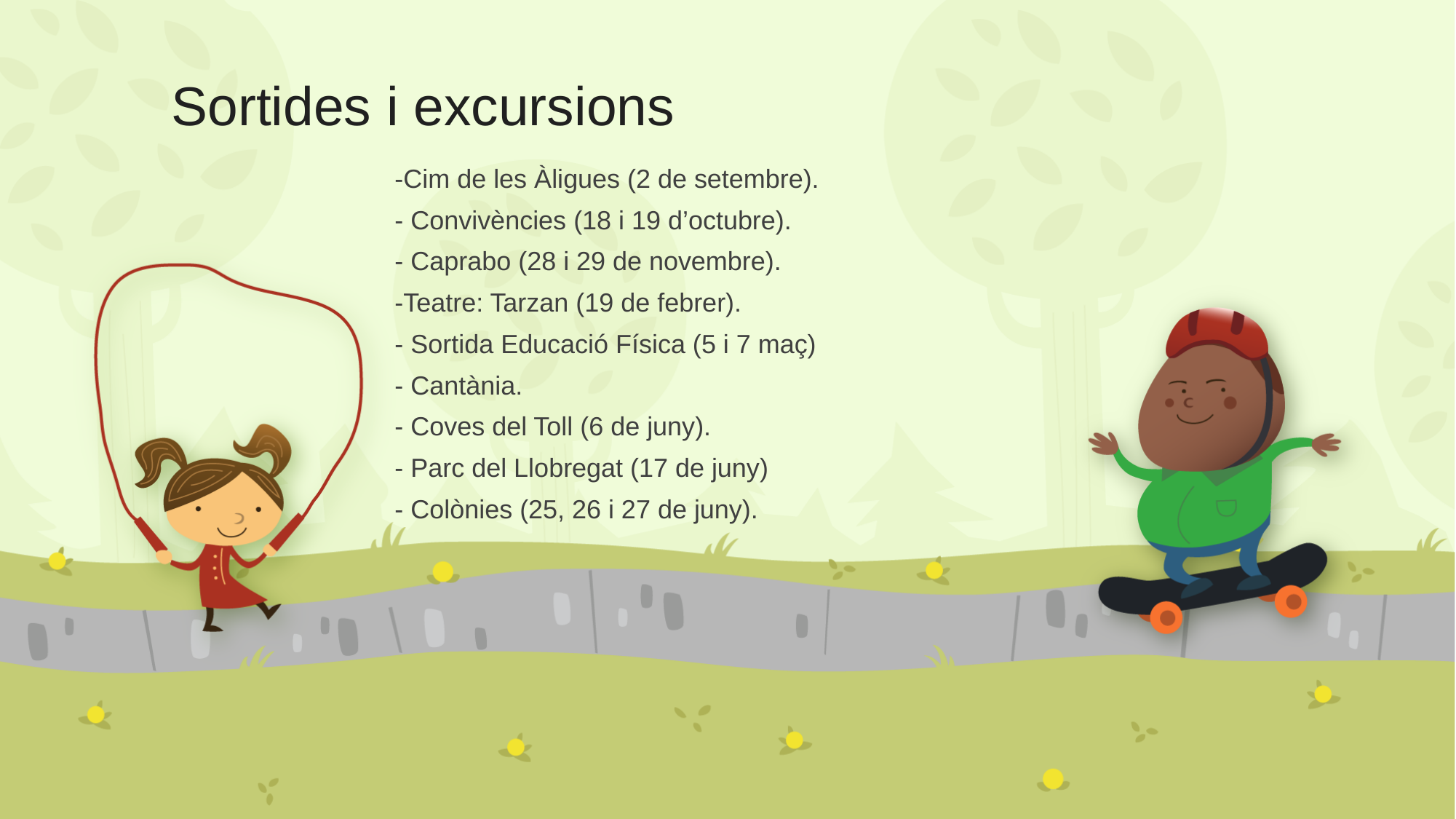

Sortides i excursions
-Cim de les Àligues (2 de setembre).
- Convivències (18 i 19 d’octubre).
- Caprabo (28 i 29 de novembre).
-Teatre: Tarzan (19 de febrer).
- Sortida Educació Física (5 i 7 maç)
- Cantània.
- Coves del Toll (6 de juny).
- Parc del Llobregat (17 de juny)
- Colònies (25, 26 i 27 de juny).